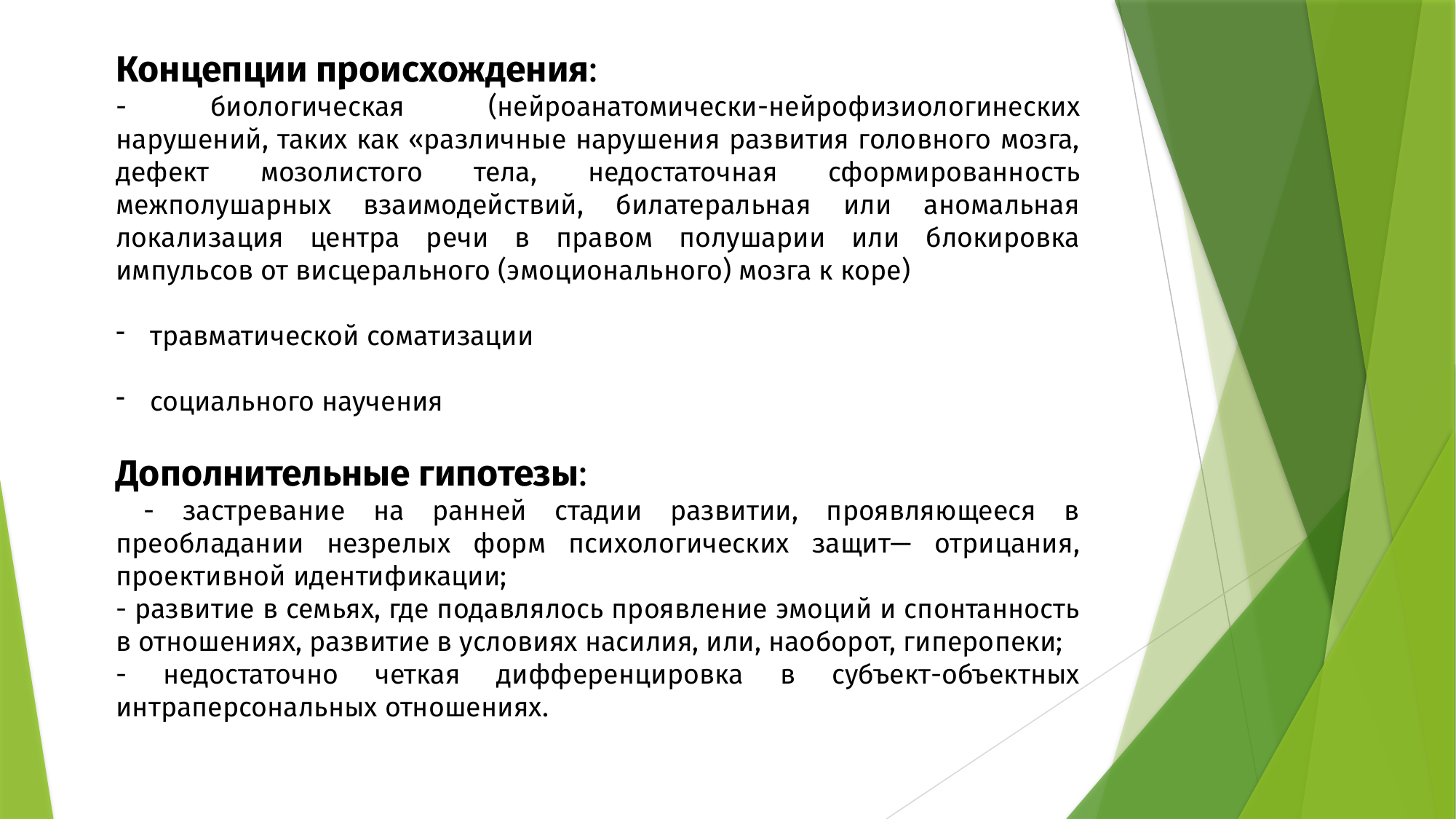

Концепции происхождения:
- биологическая (нейроанатомически-нейрофизиологинеских нарушений, таких как «различные нарушения развития головного мозга, дефект мозолистого тела, недостаточная сформированность межполушарных взаимодействий, билатеральная или аномальная локализация центра речи в правом полушарии или блокировка импульсов от висцерального (эмоционального) мозга к коре)

травматической соматизации

социального научения

Дополнительные гипотезы:
 - застревание на ранней стадии развитии, проявляющееся в преобладании незрелых форм психологических защит— отрицания, проективной идентификации;
- развитие в семьях, где подавлялось проявление эмоций и спонтанность в отношениях, развитие в условиях насилия, или, наоборот, гиперопеки;
- недостаточно четкая дифференцировка в субъект-объектных интраперсональных отношениях.